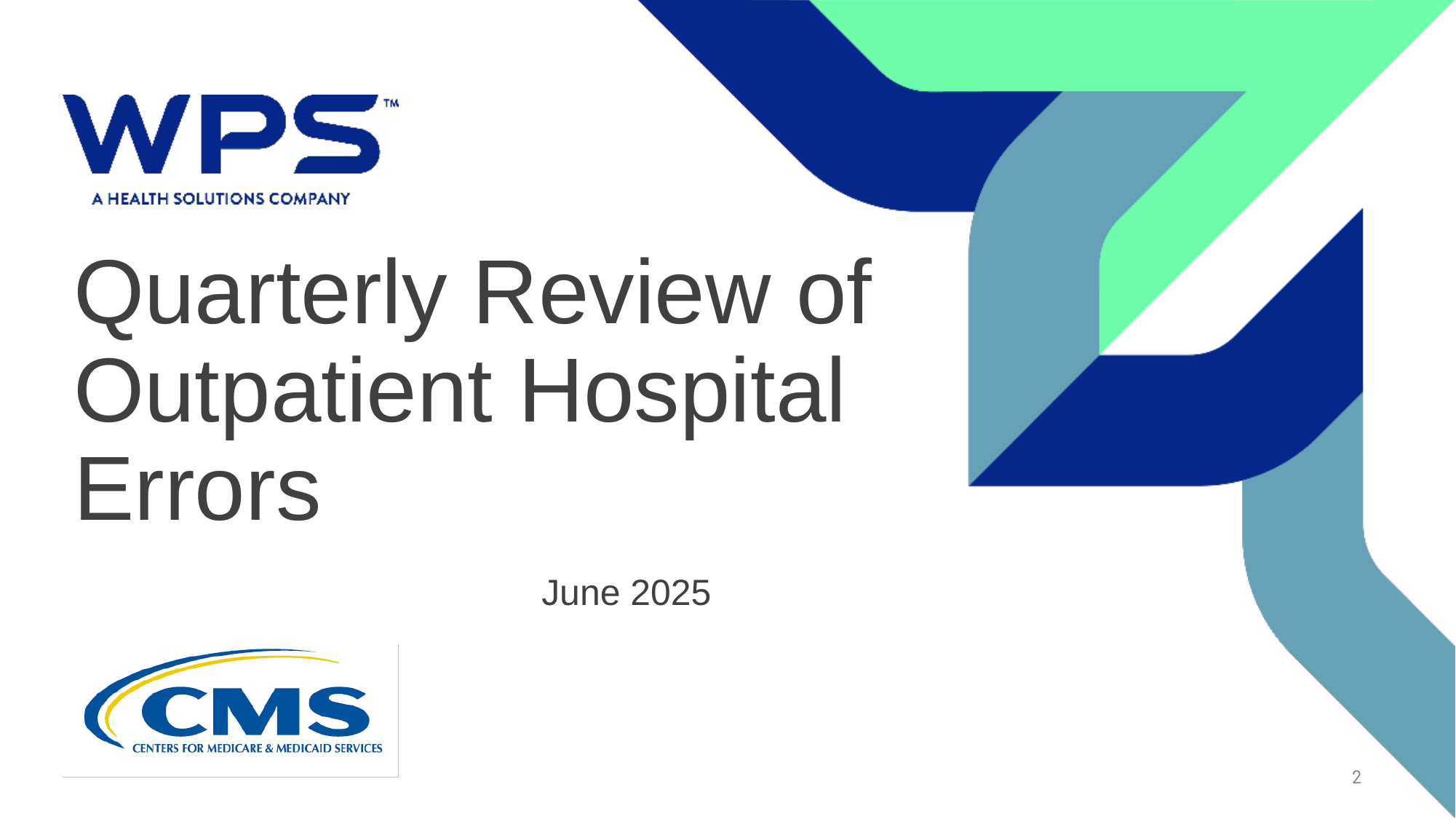

# Quarterly Review of Outpatient Hospital Errors
June 2025